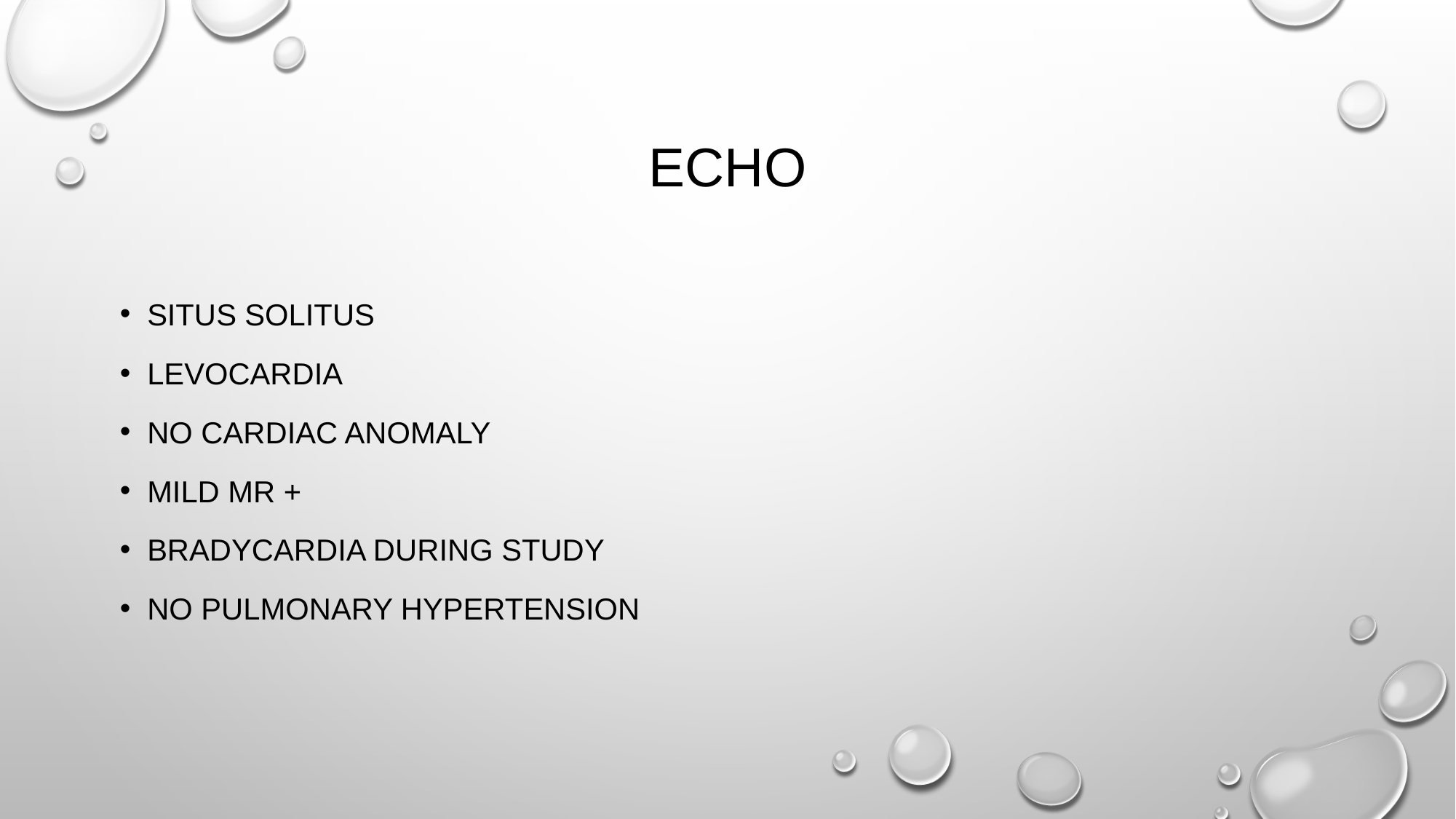

# ECHO
SITUS SOLITUS
LEVOCARDIA
NO CARDIAC ANOMALY
MILD MR +
BRADYCARDIA DURING STUDY
NO PULMONARY HYPERTENSION